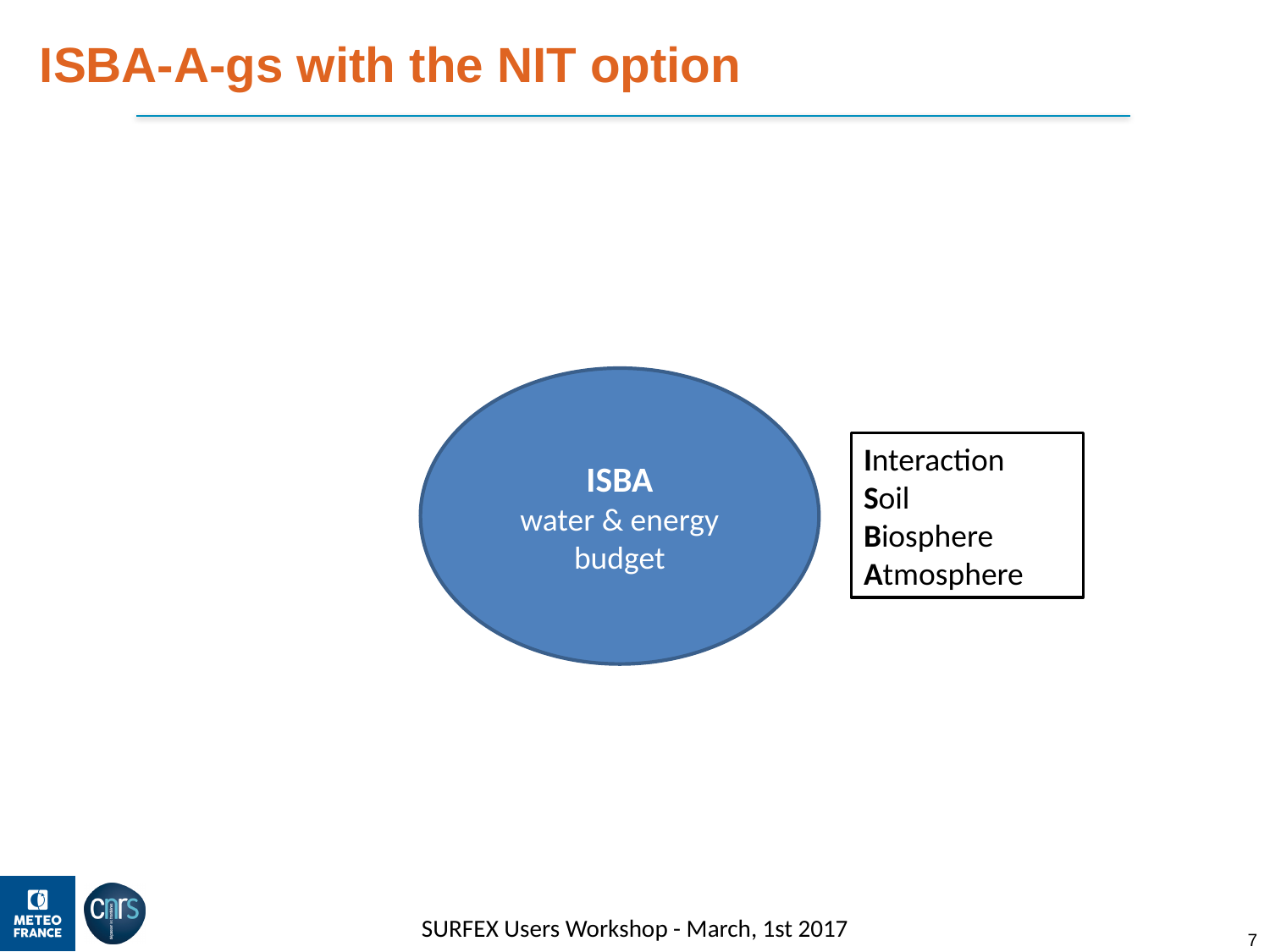

# ISBA-A-gs with the NIT option
ISBA
water & energy budget
Interaction
Soil
Biosphere Atmosphere
SURFEX Users Workshop - March, 1st 2017

7